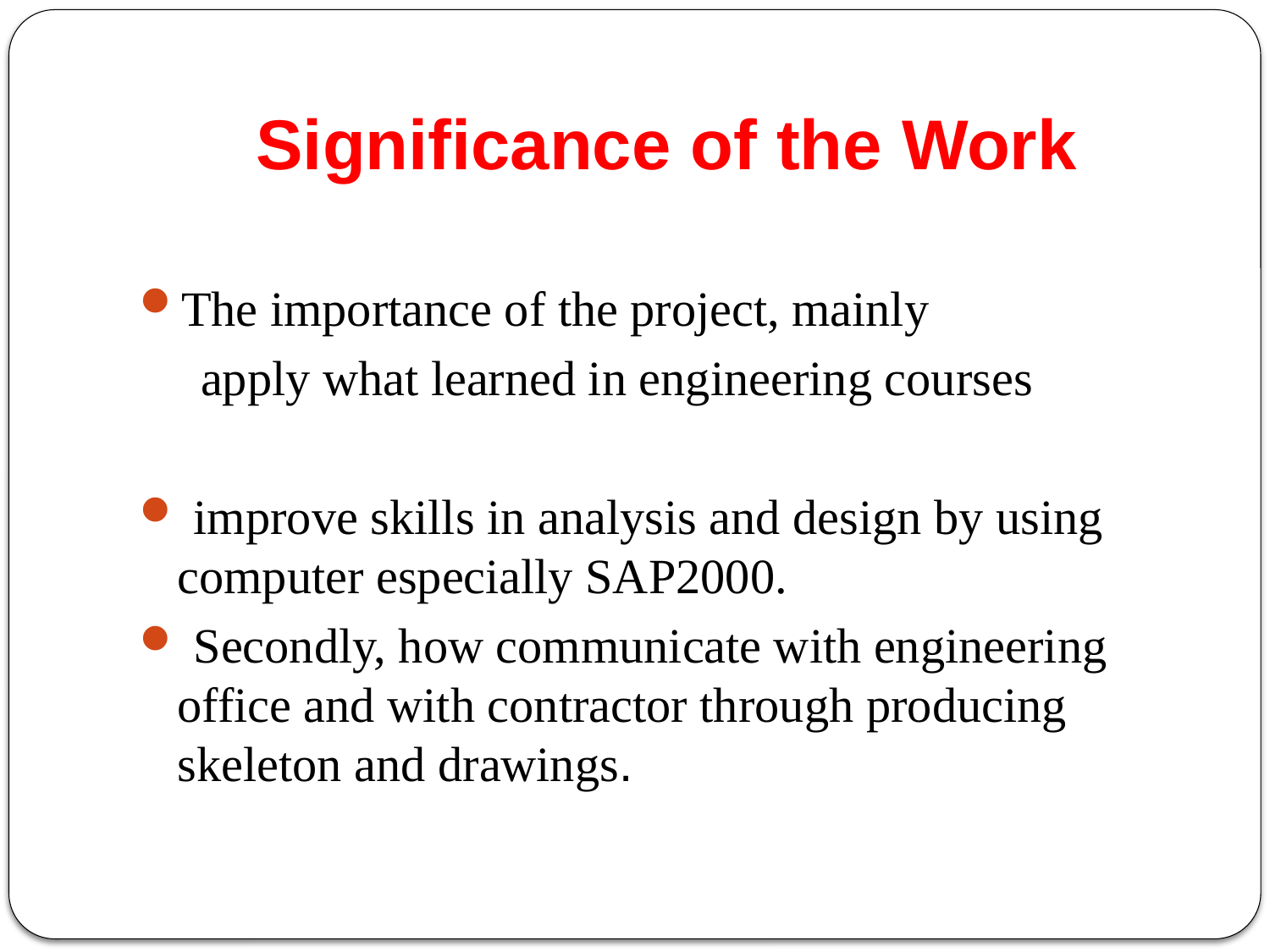

# Significance of the Work

The importance of the project, mainly
     apply what learned in engineering courses

 improve skills in analysis and design by using computer especially SAP2000.
 Secondly, how communicate with engineering office and with contractor through producing skeleton and drawings.